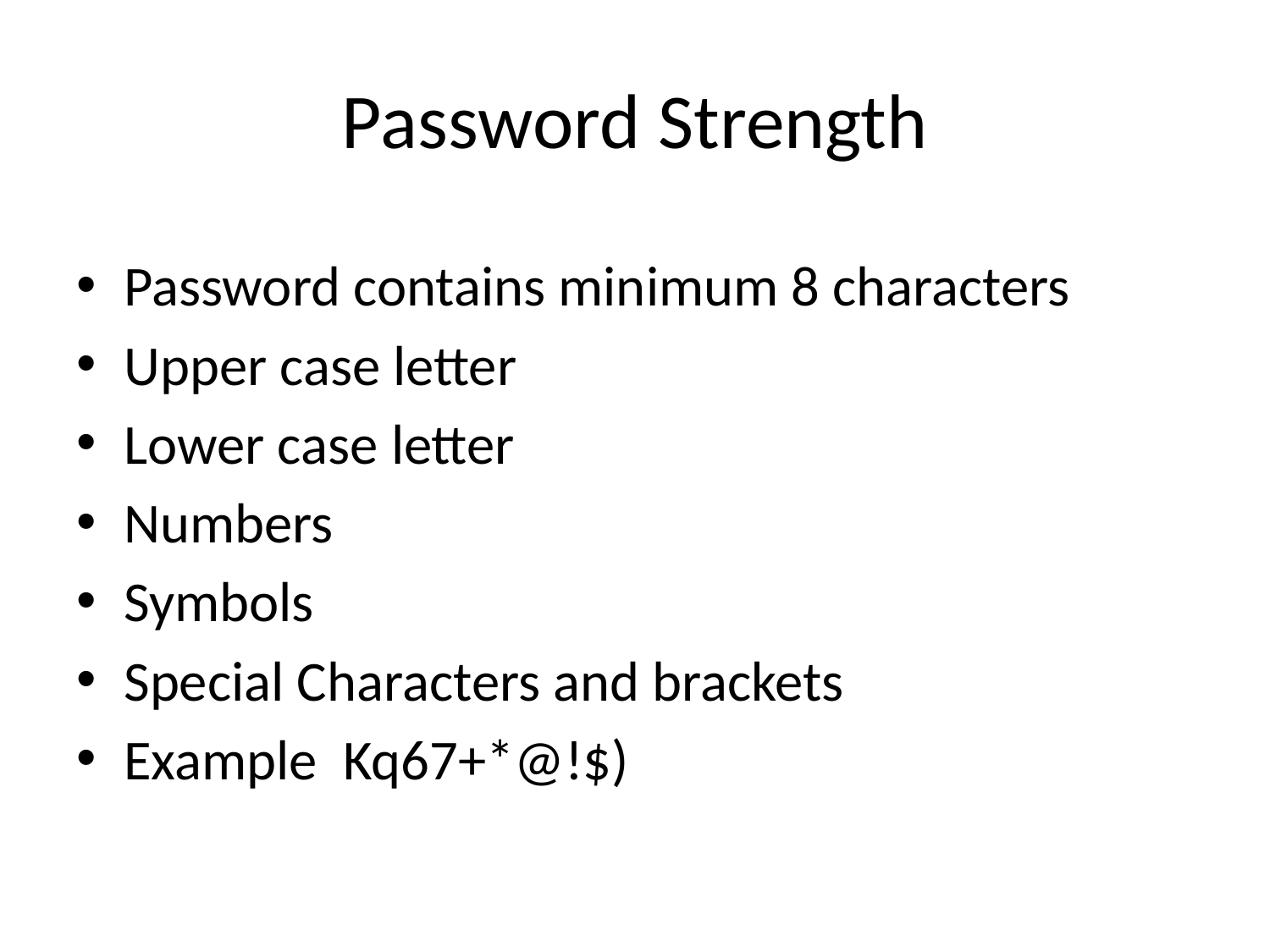

# Password Strength
Password contains minimum 8 characters
Upper case letter
Lower case letter
Numbers
Symbols
Special Characters and brackets
Example  Kq67+*@!$)